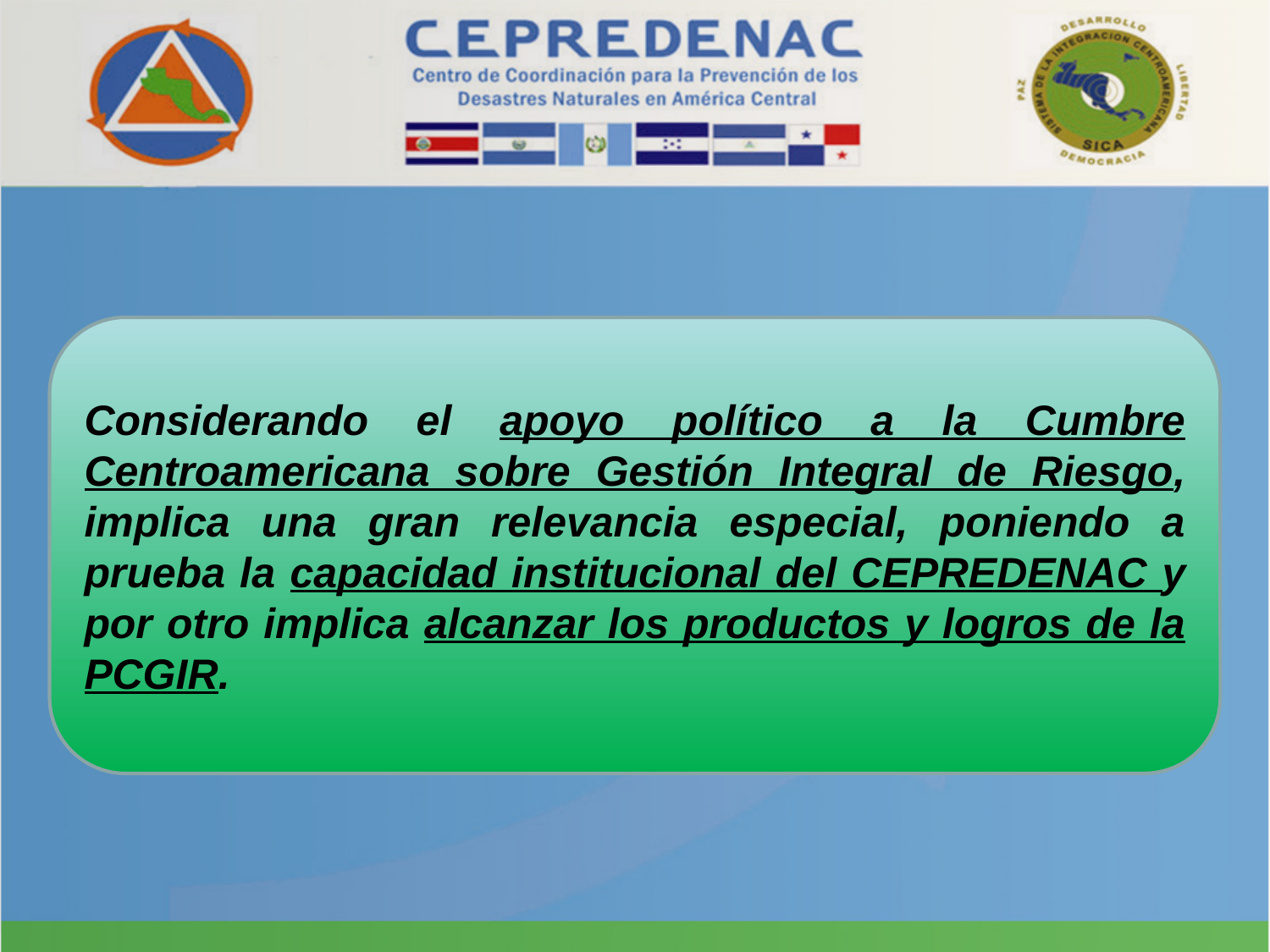

Considerando el apoyo político a la Cumbre Centroamericana sobre Gestión Integral de Riesgo, implica una gran relevancia especial, poniendo a prueba la capacidad institucional del CEPREDENAC y por otro implica alcanzar los productos y logros de la PCGIR.